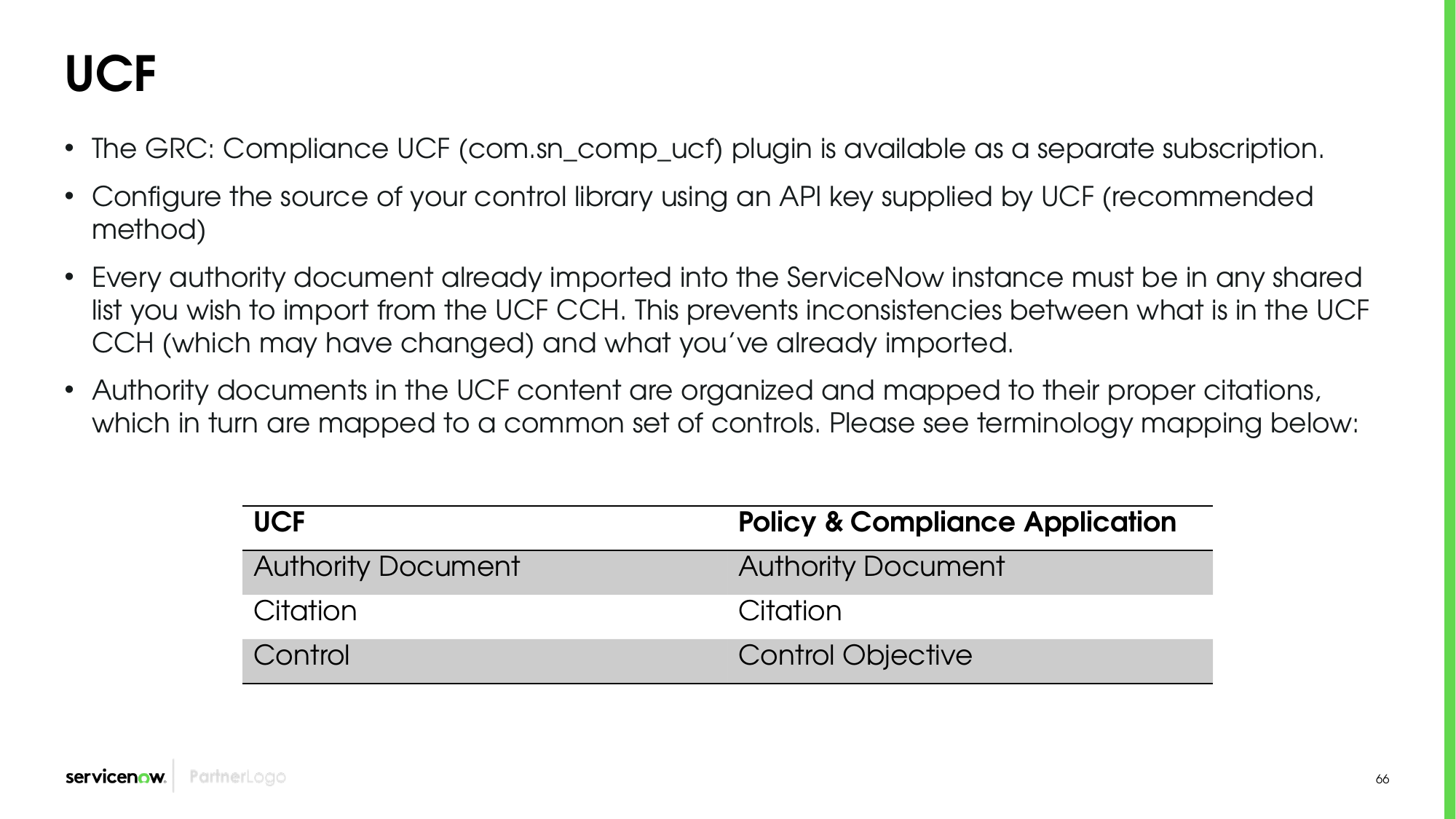

# UCF
The GRC: Compliance UCF (com.sn_comp_ucf) plugin is available as a separate subscription.
Configure the source of your control library using an API key supplied by UCF (recommended method)
Every authority document already imported into the ServiceNow instance must be in any shared list you wish to import from the UCF CCH. This prevents inconsistencies between what is in the UCF CCH (which may have changed) and what you’ve already imported.
Authority documents in the UCF content are organized and mapped to their proper citations, which in turn are mapped to a common set of controls. Please see terminology mapping below:

| UCF | Policy & Compliance Application |
| --- | --- |
| Authority Document | Authority Document |
| Citation | Citation |
| Control | Control Objective |